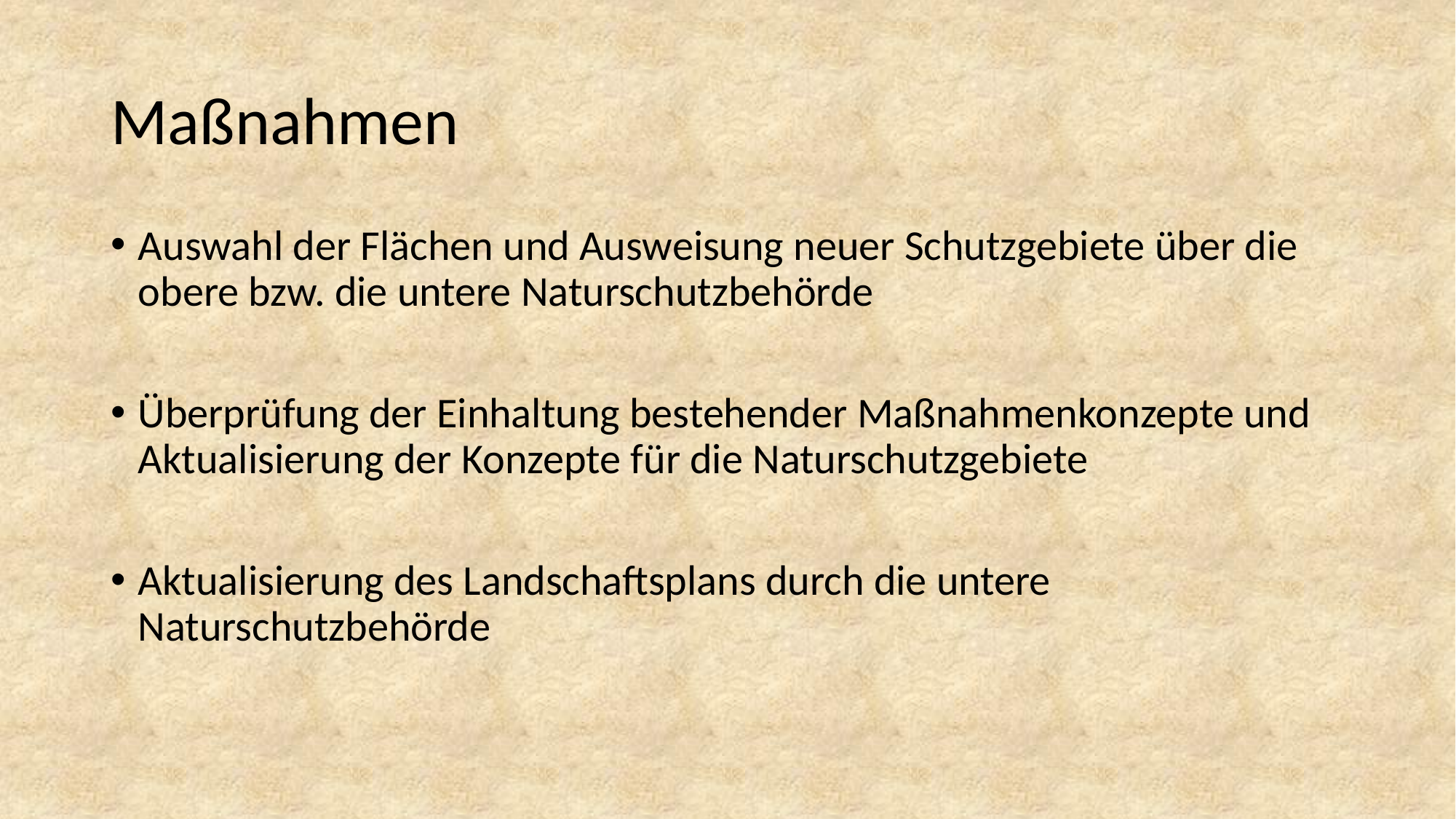

# Maßnahmen
Auswahl der Flächen und Ausweisung neuer Schutzgebiete über die obere bzw. die untere Naturschutzbehörde

Überprüfung der Einhaltung bestehender Maßnahmenkonzepte und Aktualisierung der Konzepte für die Naturschutzgebiete

Aktualisierung des Landschaftsplans durch die untere Naturschutzbehörde